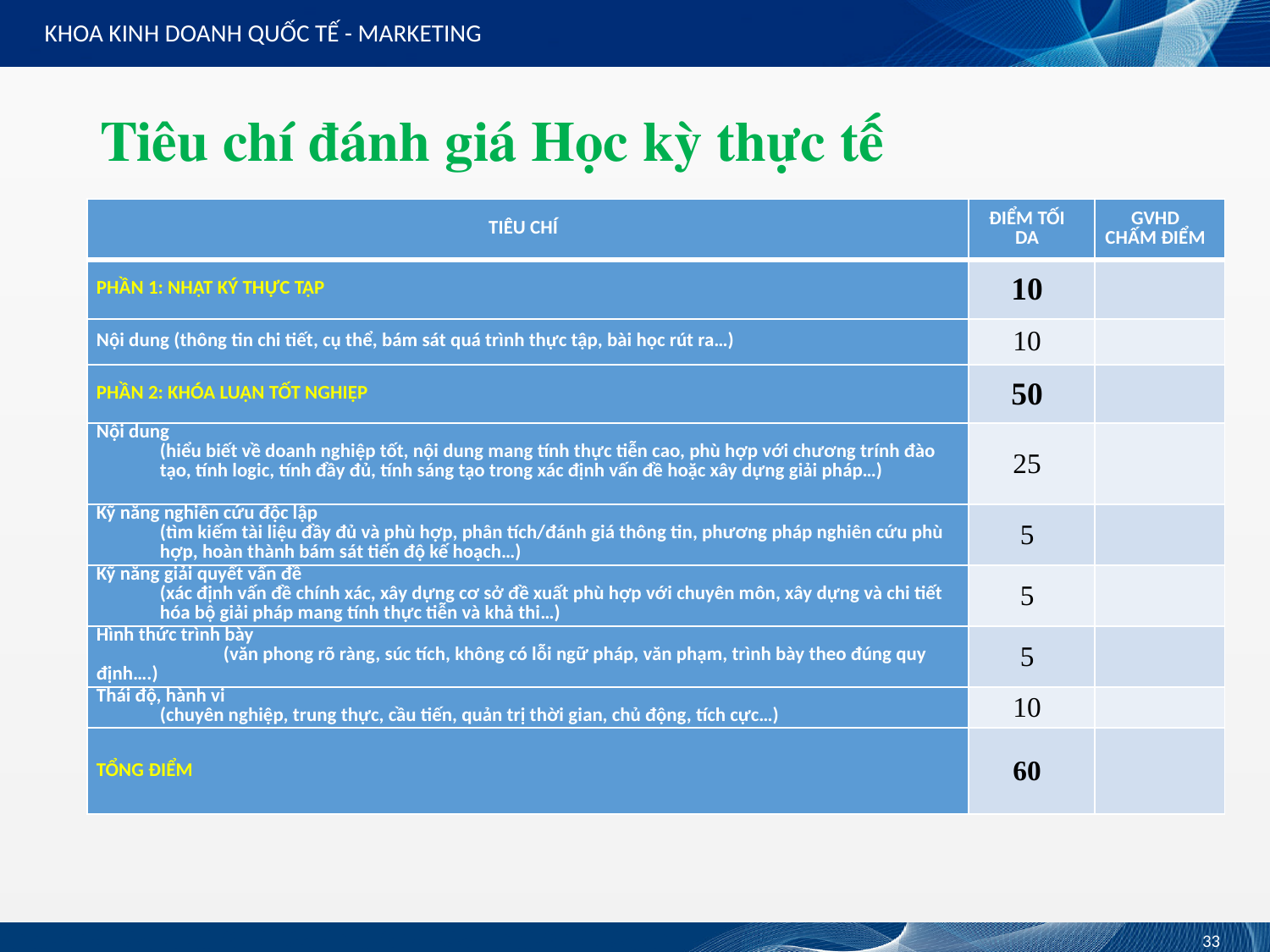

KHOA KINH DOANH QUỐC TẾ - MARKETING
# Tiêu chí đánh giá Học kỳ thực tế
| TIÊU CHÍ | ĐIỂM TỐI DA | GVHD CHẤM ĐIỂM |
| --- | --- | --- |
| PHẦN 1: NHẬT KÝ THỰC TẬP | 10 |  |
| Nội dung (thông tin chi tiết, cụ thể, bám sát quá trình thực tập, bài học rút ra…) | 10 |  |
| PHẦN 2: KHÓA LUẬN TỐT NGHIỆP | 50 |  |
| Nội dung (hiểu biết về doanh nghiệp tốt, nội dung mang tính thực tiễn cao, phù hợp với chương trính đào tạo, tính logic, tính đầy đủ, tính sáng tạo trong xác định vấn đề hoặc xây dựng giải pháp…) | 25 |  |
| Kỹ năng nghiên cứu độc lập (tìm kiếm tài liệu đầy đủ và phù hợp, phân tích/đánh giá thông tin, phương pháp nghiên cứu phù hợp, hoàn thành bám sát tiến độ kế hoạch…) | 5 |  |
| Kỹ năng giải quyết vấn đề (xác định vấn đề chính xác, xây dựng cơ sở đề xuất phù hợp với chuyên môn, xây dựng và chi tiết hóa bộ giải pháp mang tính thực tiễn và khả thi…) | 5 |  |
| Hình thức trình bày (văn phong rõ ràng, súc tích, không có lỗi ngữ pháp, văn phạm, trình bày theo đúng quy định….) | 5 |  |
| Thái độ, hành vi (chuyên nghiệp, trung thực, cầu tiến, quản trị thời gian, chủ động, tích cực…) | 10 |  |
| TỔNG ĐIỂM | 60 |  |
33